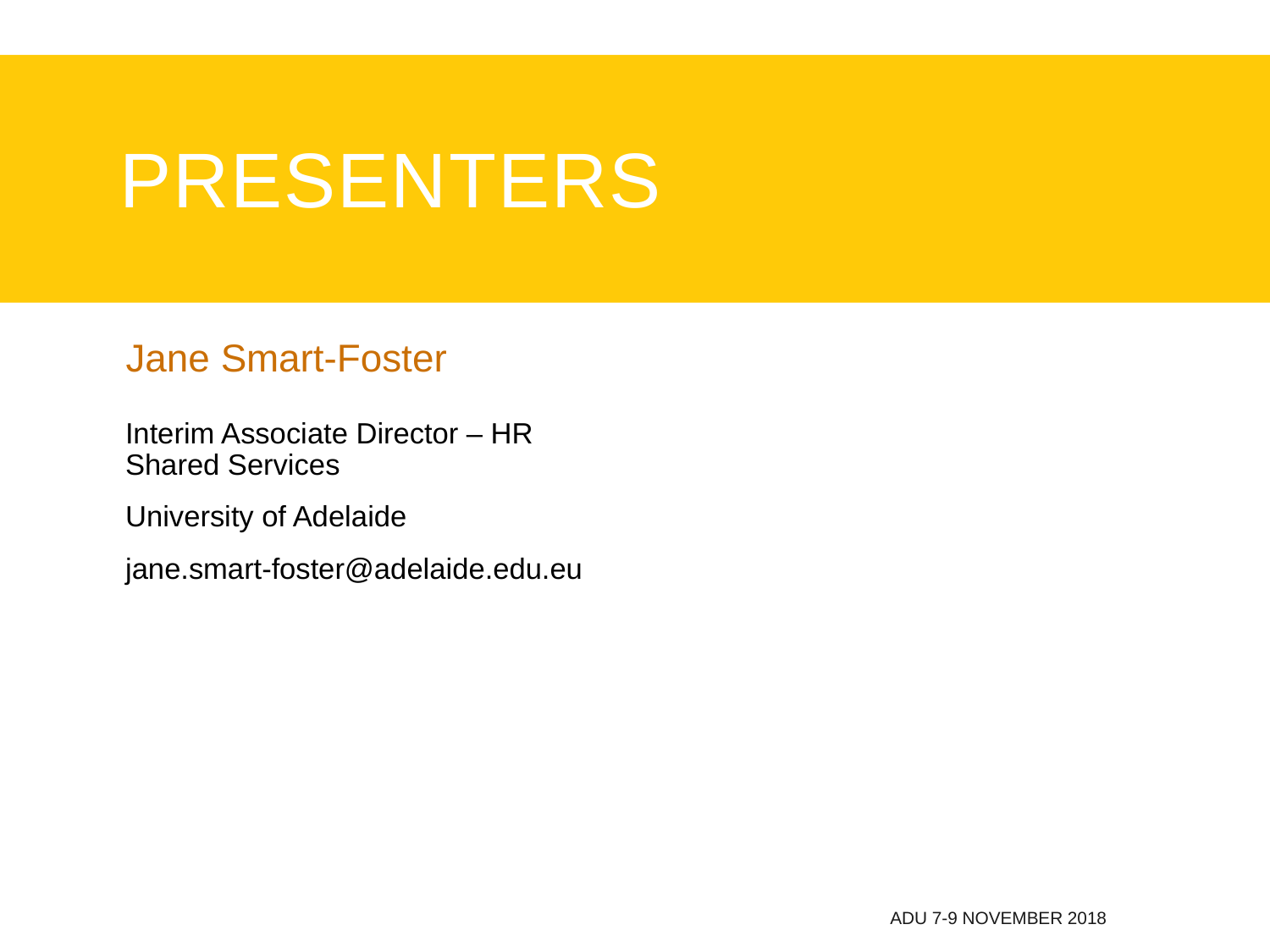

# presenters
Jane Smart-Foster
Interim Associate Director – HR Shared Services
University of Adelaide
jane.smart-foster@adelaide.edu.eu
ADU 7-9 November 2018